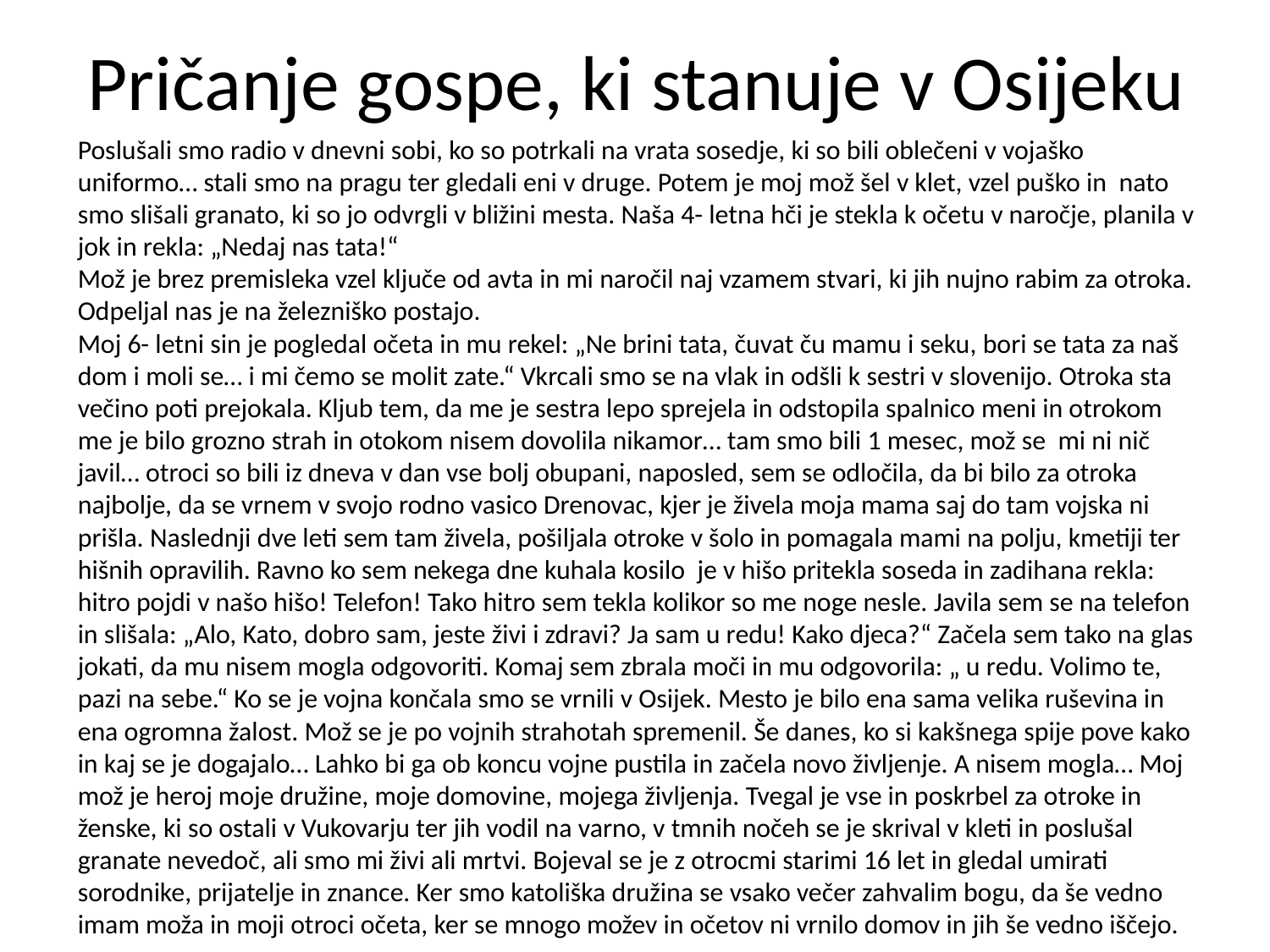

# Pričanje gospe, ki stanuje v Osijeku
Poslušali smo radio v dnevni sobi, ko so potrkali na vrata sosedje, ki so bili oblečeni v vojaško uniformo… stali smo na pragu ter gledali eni v druge. Potem je moj mož šel v klet, vzel puško in  nato smo slišali granato, ki so jo odvrgli v bližini mesta. Naša 4- letna hči je stekla k očetu v naročje, planila v jok in rekla: „Nedaj nas tata!“
Mož je brez premisleka vzel ključe od avta in mi naročil naj vzamem stvari, ki jih nujno rabim za otroka. Odpeljal nas je na železniško postajo.
Moj 6- letni sin je pogledal očeta in mu rekel: „Ne brini tata, čuvat ču mamu i seku, bori se tata za naš dom i moli se… i mi čemo se molit zate.“ Vkrcali smo se na vlak in odšli k sestri v slovenijo. Otroka sta večino poti prejokala. Kljub tem, da me je sestra lepo sprejela in odstopila spalnico meni in otrokom me je bilo grozno strah in otokom nisem dovolila nikamor… tam smo bili 1 mesec, mož se  mi ni nič javil… otroci so bili iz dneva v dan vse bolj obupani, naposled, sem se odločila, da bi bilo za otroka najbolje, da se vrnem v svojo rodno vasico Drenovac, kjer je živela moja mama saj do tam vojska ni prišla. Naslednji dve leti sem tam živela, pošiljala otroke v šolo in pomagala mami na polju, kmetiji ter hišnih opravilih. Ravno ko sem nekega dne kuhala kosilo  je v hišo pritekla soseda in zadihana rekla: hitro pojdi v našo hišo! Telefon! Tako hitro sem tekla kolikor so me noge nesle. Javila sem se na telefon in slišala: „Alo, Kato, dobro sam, jeste živi i zdravi? Ja sam u redu! Kako djeca?“ Začela sem tako na glas jokati, da mu nisem mogla odgovoriti. Komaj sem zbrala moči in mu odgovorila: „ u redu. Volimo te, pazi na sebe.“ Ko se je vojna končala smo se vrnili v Osijek. Mesto je bilo ena sama velika ruševina in ena ogromna žalost. Mož se je po vojnih strahotah spremenil. Še danes, ko si kakšnega spije pove kako in kaj se je dogajalo… Lahko bi ga ob koncu vojne pustila in začela novo življenje. A nisem mogla… Moj mož je heroj moje družine, moje domovine, mojega življenja. Tvegal je vse in poskrbel za otroke in ženske, ki so ostali v Vukovarju ter jih vodil na varno, v tmnih nočeh se je skrival v kleti in poslušal granate nevedoč, ali smo mi živi ali mrtvi. Bojeval se je z otrocmi starimi 16 let in gledal umirati sorodnike, prijatelje in znance. Ker smo katoliška družina se vsako večer zahvalim bogu, da še vedno imam moža in moji otroci očeta, ker se mnogo možev in očetov ni vrnilo domov in jih še vedno iščejo.